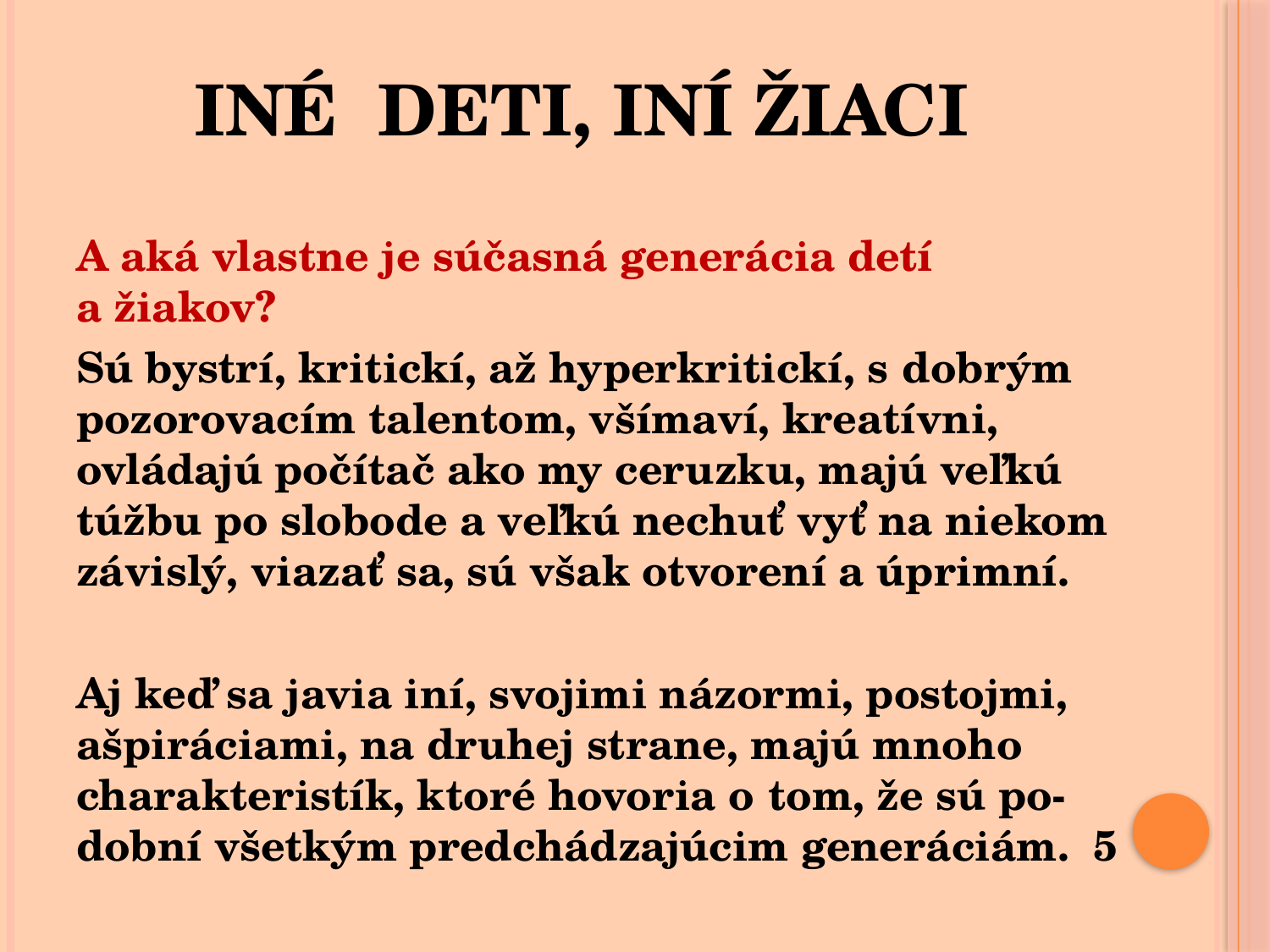

# INÉ  DETI, INÍ ŽIACI
A aká vlastne je súčasná generácia detí
a žiakov?
Sú bystrí, kritickí, až hyperkritickí, s dobrým pozorovacím talentom, všímaví, kreatívni, ovládajú počítač ako my ceruzku, majú veľkú túžbu po slobode a veľkú nechuť vyť na niekom závislý, viazať sa, sú však otvorení a úprimní.

Aj keď sa javia iní, svojimi názormi, postojmi, ašpiráciami, na druhej strane, majú mnoho charakteristík, ktoré hovoria o tom, že sú po-dobní všetkým predchádzajúcim generáciám.  5